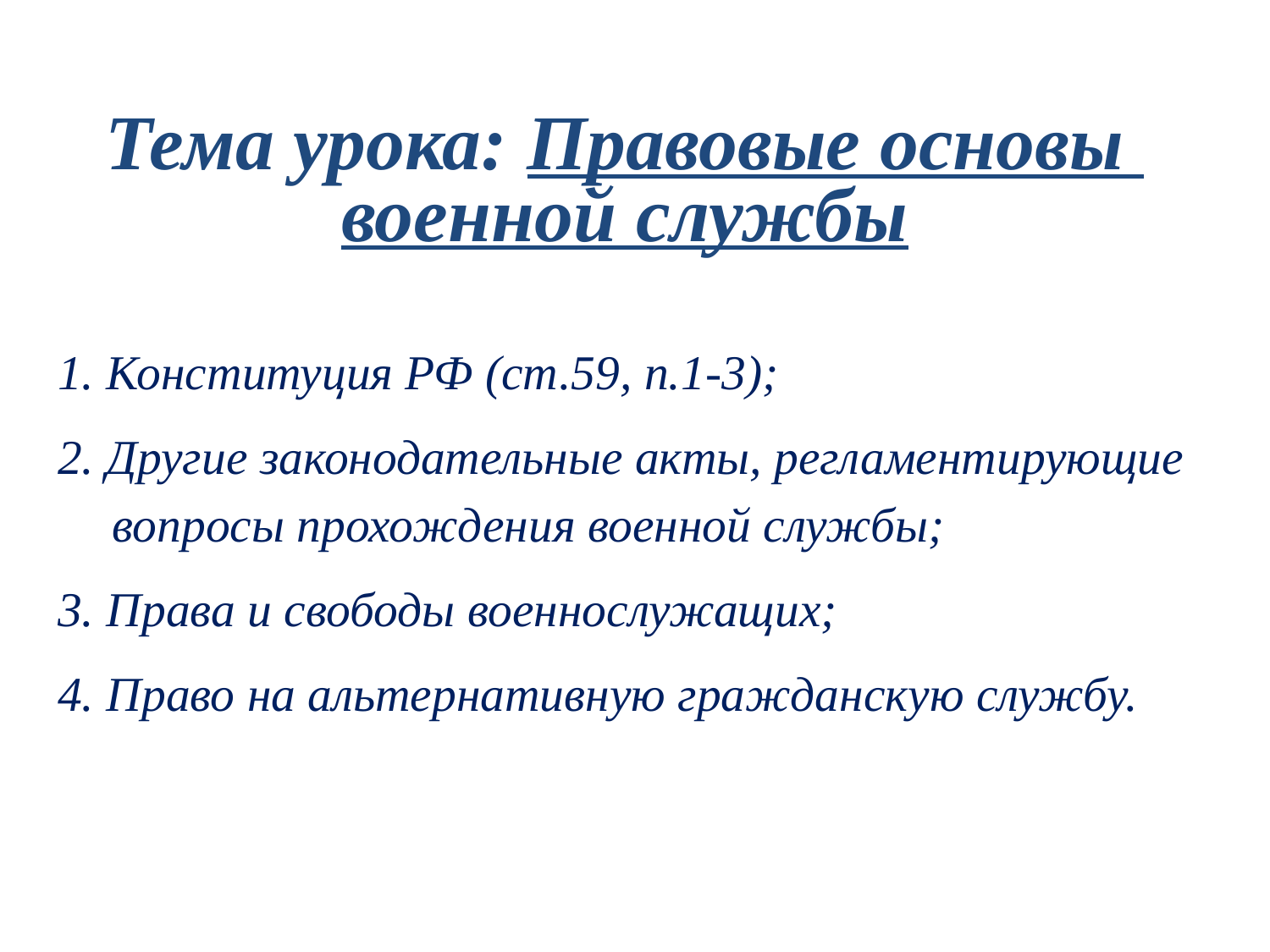

# Тема урока: Правовые основы военной службы
1. Конституция РФ (ст.59, п.1-3);
2. Другие законодательные акты, регламентирующие вопросы прохождения военной службы;
3. Права и свободы военнослужащих;
4. Право на альтернативную гражданскую службу.